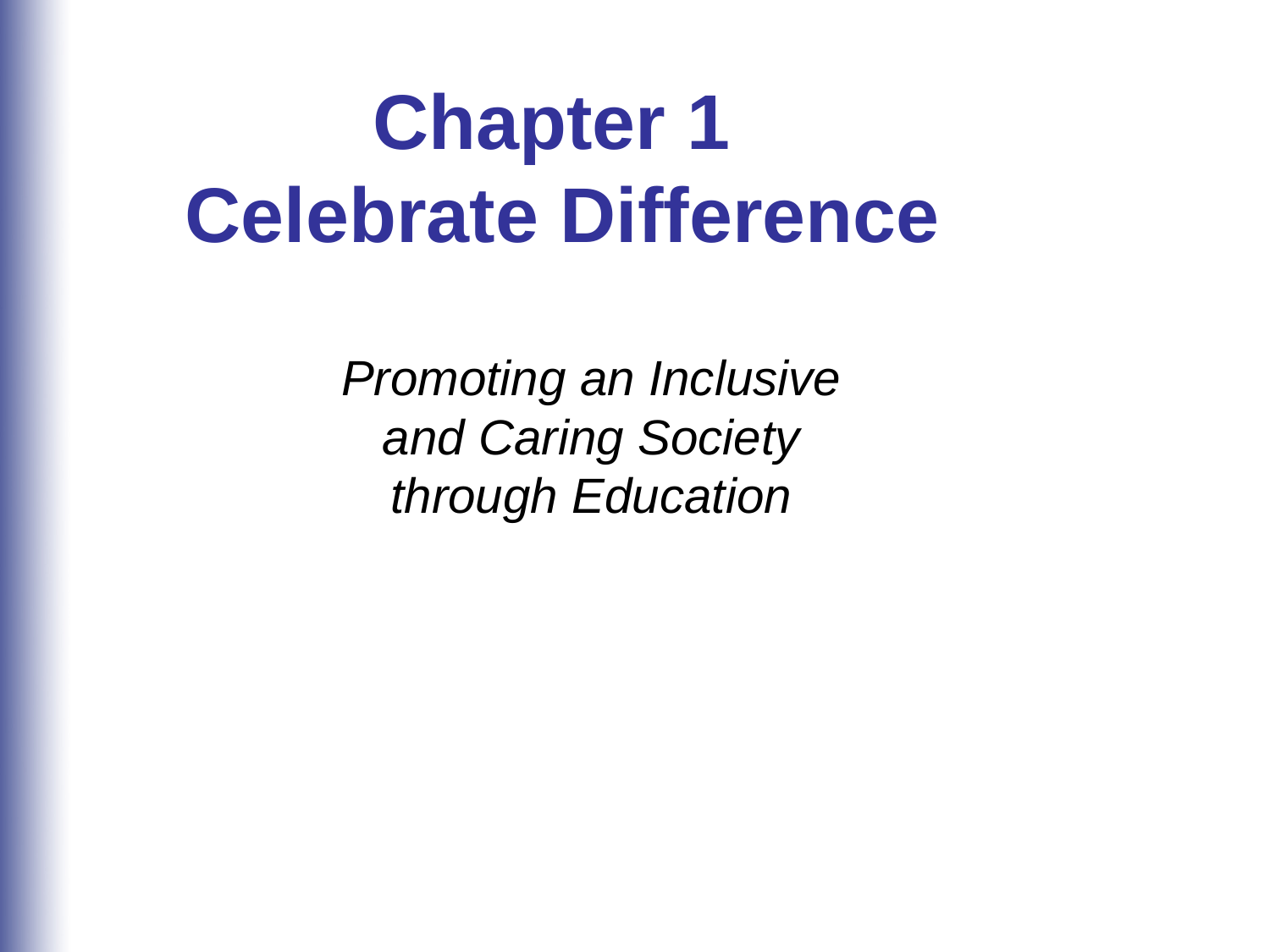

Chapter 1
Celebrate Difference
Promoting an Inclusive and Caring Society through Education
1